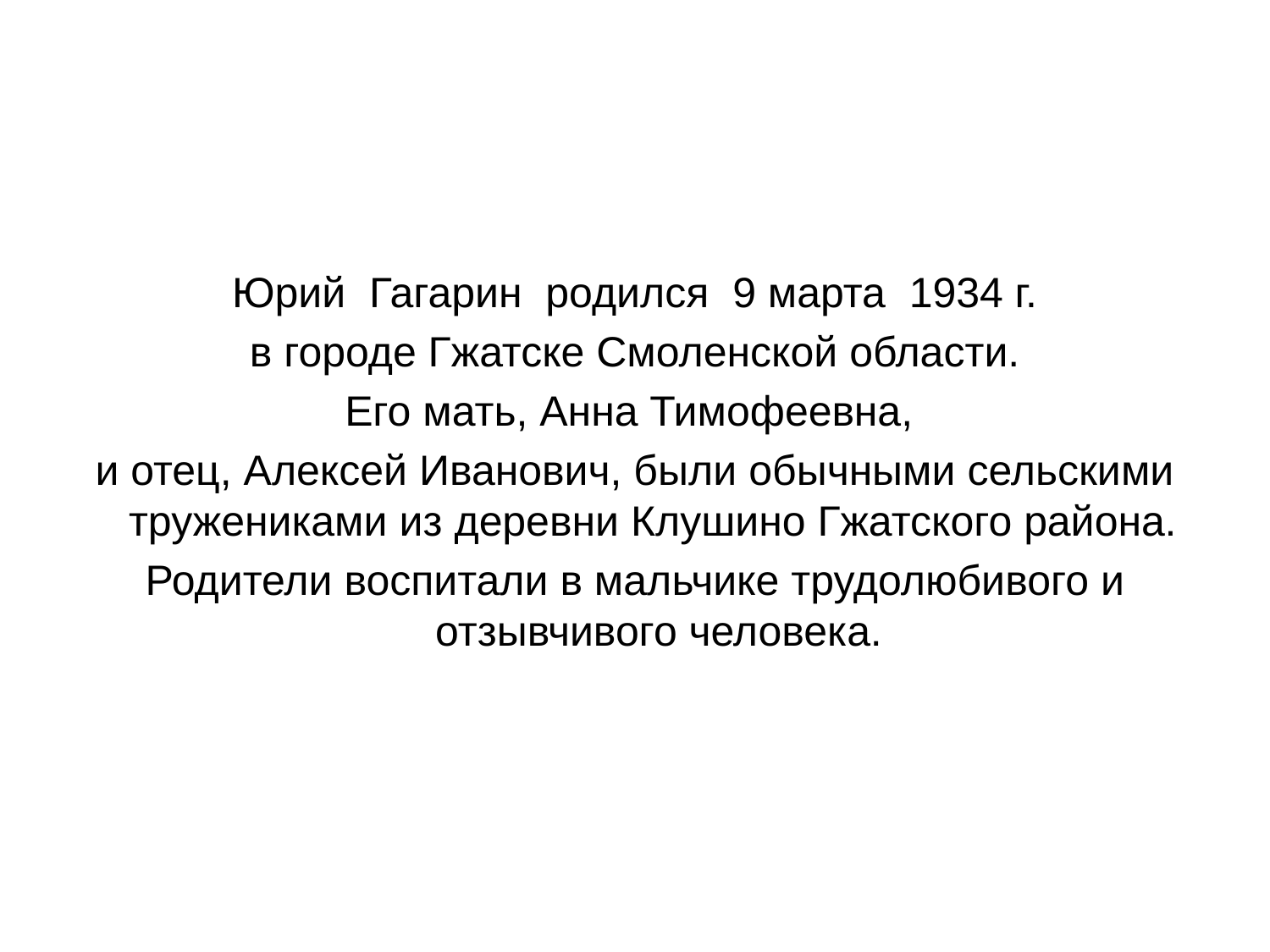

#
Юрий  Гагарин  родился  9 марта  1934 г.
 в городе Гжатске Смоленской области.
Его мать, Анна Тимофеевна,
и отец, Алексей Иванович, были обычными сельскими тружениками из деревни Клушино Гжатского района.
Родители воспитали в мальчике трудолюбивого и отзывчивого человека.